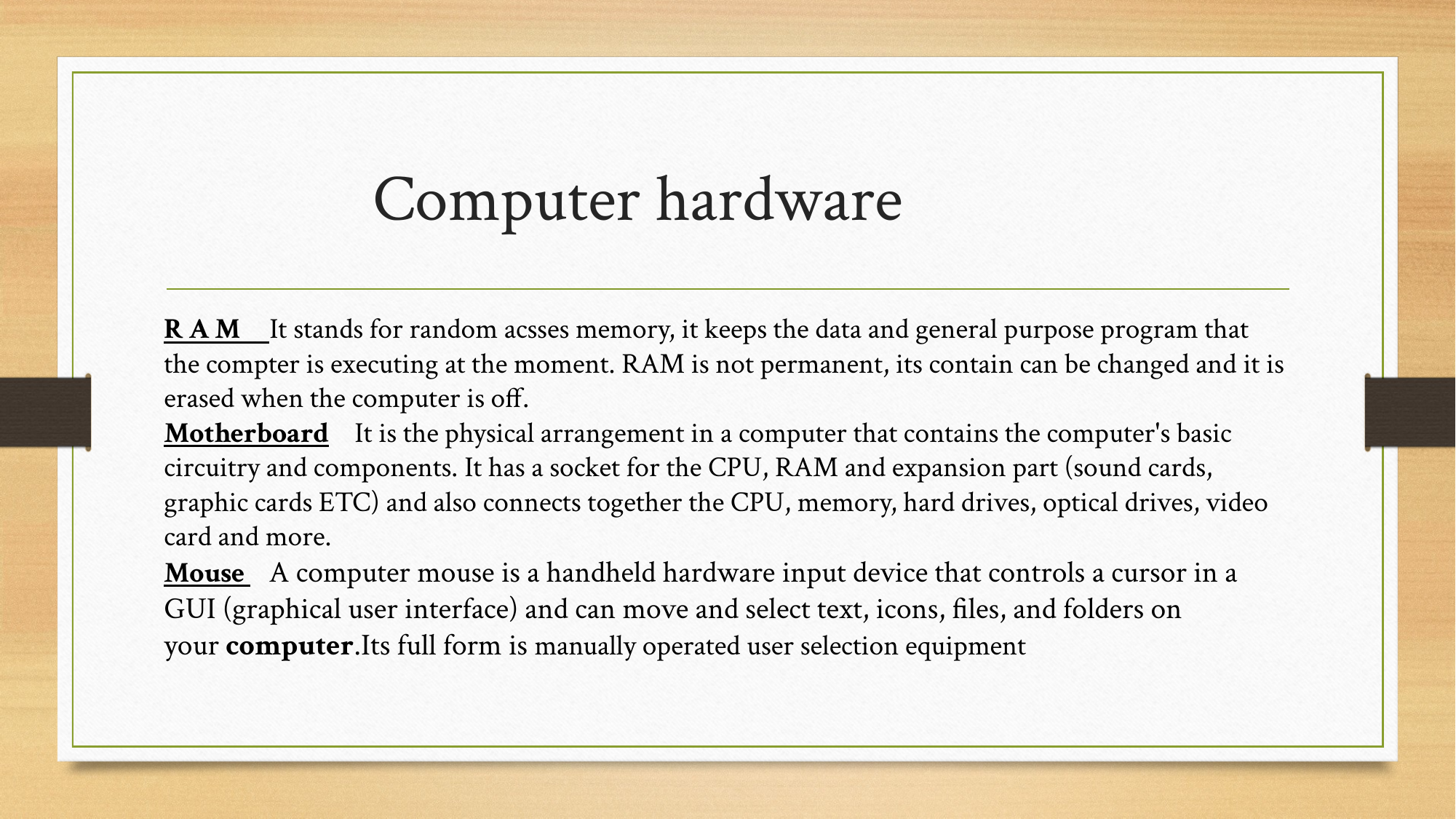

# Computer hardware
R A M     It stands for random acsses memory, it keeps the data and general purpose program that the compter is executing at the moment. RAM is not permanent, its contain can be changed and it is erased when the computer is off.
Motherboard    It is the physical arrangement in a computer that contains the computer's basic circuitry and components. It has a socket for the CPU, RAM and expansion part (sound cards, graphic cards ETC) and also connects together the CPU, memory, hard drives, optical drives, video card and more.
Mouse    A computer mouse is a handheld hardware input device that controls a cursor in a GUI (graphical user interface) and can move and select text, icons, files, and folders on your computer.Its full form is manually operated user selection equipment